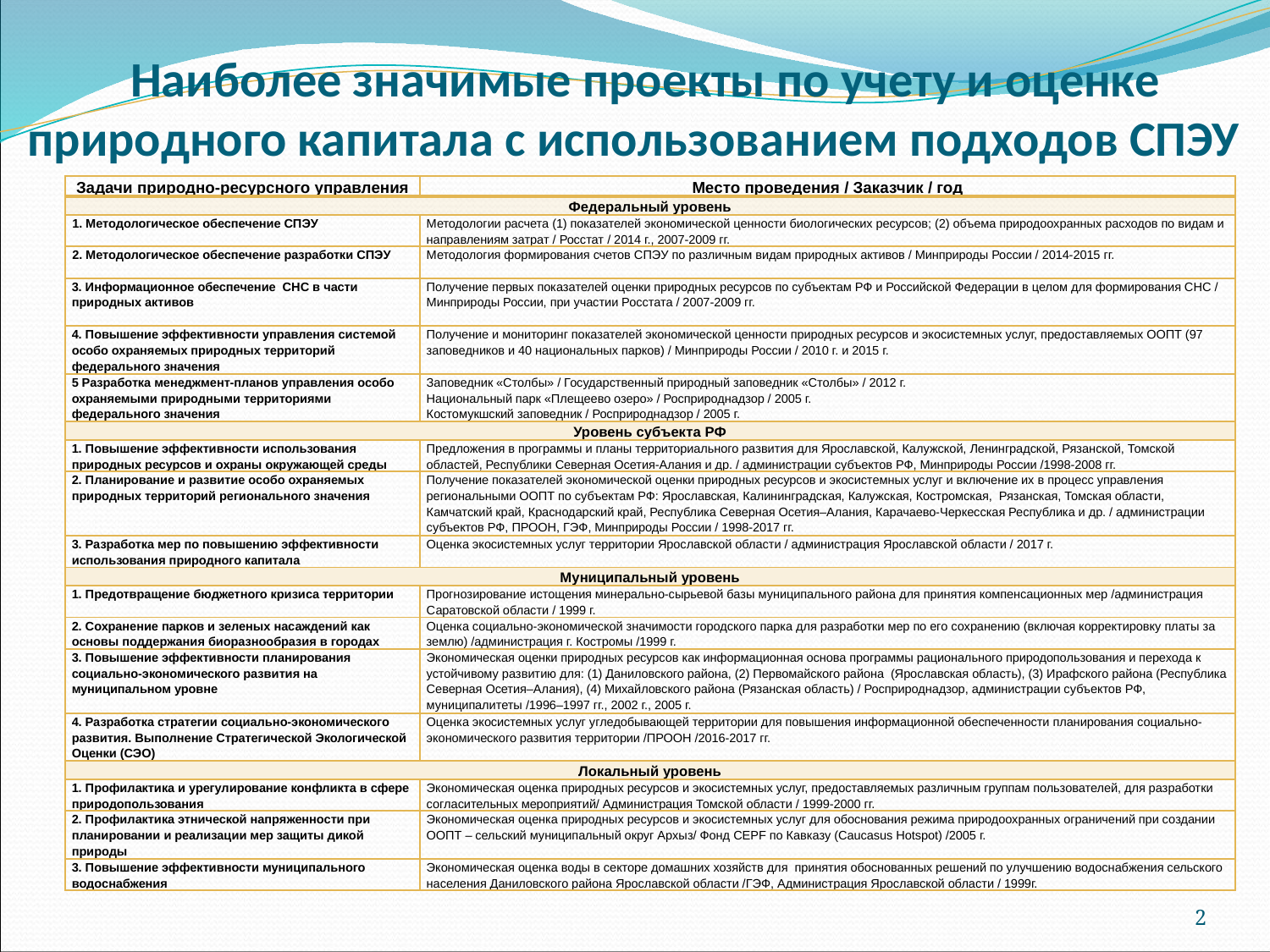

# Наиболее значимые проекты по учету и оценке природного капитала с использованием подходов СПЭУ
| Задачи природно-ресурсного управления | Место проведения / Заказчик / год |
| --- | --- |
| Федеральный уровень |  |
| 1. Методологическое обеспечение СПЭУ | Методологии расчета (1) показателей экономической ценности биологических ресурсов; (2) объема природоохранных расходов по видам и направлениям затрат / Росстат / 2014 г., 2007-2009 гг. |
| 2. Методологическое обеспечение разработки СПЭУ | Методология формирования счетов СПЭУ по различным видам природных активов / Минприроды России / 2014-2015 гг. |
| 3. Информационное обеспечение СНС в части природных активов | Получение первых показателей оценки природных ресурсов по субъектам РФ и Российской Федерации в целом для формирования СНС / Минприроды России, при участии Росстата / 2007-2009 гг. |
| 4. Повышение эффективности управления системой особо охраняемых природных территорий федерального значения | Получение и мониторинг показателей экономической ценности природных ресурсов и экосистемных услуг, предоставляемых ООПТ (97 заповедников и 40 национальных парков) / Минприроды России / 2010 г. и 2015 г. |
| 5 Разработка менеджмент-планов управления особо охраняемыми природными территориями федерального значения | Заповедник «Столбы» / Государственный природный заповедник «Столбы» / 2012 г. Национальный парк «Плещеево озеро» / Росприроднадзор / 2005 г. Костомукшский заповедник / Росприроднадзор / 2005 г. |
| Уровень субъекта РФ |  |
| 1. Повышение эффективности использования природных ресурсов и охраны окружающей среды | Предложения в программы и планы территориального развития для Ярославской, Калужской, Ленинградской, Рязанской, Томской областей, Республики Северная Осетия-Алания и др. / администрации субъектов РФ, Минприроды России /1998-2008 гг. |
| 2. Планирование и развитие особо охраняемых природных территорий регионального значения | Получение показателей экономической оценки природных ресурсов и экосистемных услуг и включение их в процесс управления региональными ООПТ по субъектам РФ: Ярославская, Калининградская, Калужская, Костромская, Рязанская, Томская области, Камчатский край, Краснодарский край, Республика Северная Осетия–Алания, Карачаево-Черкесская Республика и др. / администрации субъектов РФ, ПРООН, ГЭФ, Минприроды России / 1998-2017 гг. |
| 3. Разработка мер по повышению эффективности использования природного капитала | Оценка экосистемных услуг территории Ярославской области / администрация Ярославской области / 2017 г. |
| Муниципальный уровень |  |
| 1. Предотвращение бюджетного кризиса территории | Прогнозирование истощения минерально-сырьевой базы муниципального района для принятия компенсационных мер /администрация Саратовской области / 1999 г. |
| 2. Сохранение парков и зеленых насаждений как основы поддержания биоразнообразия в городах | Оценка социально-экономической значимости городского парка для разработки мер по его сохранению (включая корректировку платы за землю) /администрация г. Костромы /1999 г. |
| 3. Повышение эффективности планирования социально-экономического развития на муниципальном уровне | Экономическая оценки природных ресурсов как информационная основа программы рационального природопользования и перехода к устойчивому развитию для: (1) Даниловского района, (2) Первомайского района (Ярославская область), (3) Ирафского района (Республика Северная Осетия–Алания), (4) Михайловского района (Рязанская область) / Росприроднадзор, администрации субъектов РФ, муниципалитеты /1996–1997 гг., 2002 г., 2005 г. |
| 4. Разработка стратегии социально-экономического развития. Выполнение Стратегической Экологической Оценки (СЭО) | Оценка экосистемных услуг угледобывающей территории для повышения информационной обеспеченности планирования социально-экономического развития территории /ПРООН /2016-2017 гг. |
| Локальный уровень |  |
| 1. Профилактика и урегулирование конфликта в сфере природопользования | Экономическая оценка природных ресурсов и экосистемных услуг, предоставляемых различным группам пользователей, для разработки согласительных мероприятий/ Администрация Томской области / 1999-2000 гг. |
| 2. Профилактика этнической напряженности при планировании и реализации мер защиты дикой природы | Экономическая оценка природных ресурсов и экосистемных услуг для обоснования режима природоохранных ограничений при создании ООПТ – сельский муниципальный округ Архыз/ Фонд CEPF по Кавказу (Caucasus Hotspot) /2005 г. |
| 3. Повышение эффективности муниципального водоснабжения | Экономическая оценка воды в секторе домашних хозяйств для принятия обоснованных решений по улучшению водоснабжения сельского населения Даниловского района Ярославской области /ГЭФ, Администрация Ярославской области / 1999г. |
2